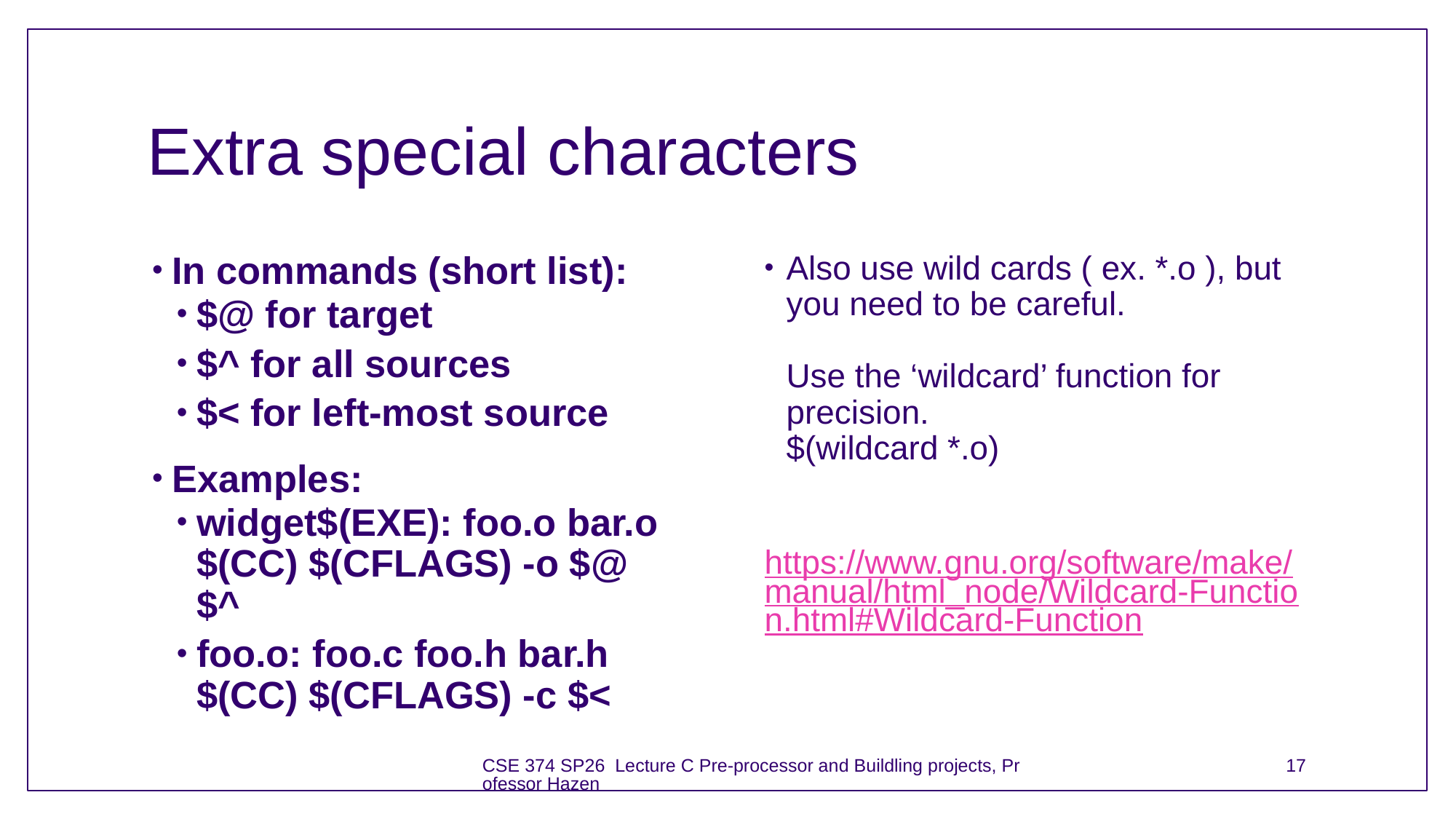

# Extra special characters
In commands (short list):
$@ for target
$^ for all sources
$< for left-most source
Examples:
widget$(EXE): foo.o bar.o
$(CC) $(CFLAGS) -o $@ $^
foo.o: foo.c foo.h bar.h
$(CC) $(CFLAGS) -c $<
Also use wild cards ( ex. *.o ), but you need to be careful.
Use the ‘wildcard’ function for precision. 
$(wildcard *.o)

https://www.gnu.org/software/make/manual/html_node/Wildcard-Function.html#Wildcard-Function
CSE 374 SP26  Lecture C Pre-processor and Buildling projects, Professor Hazen
17